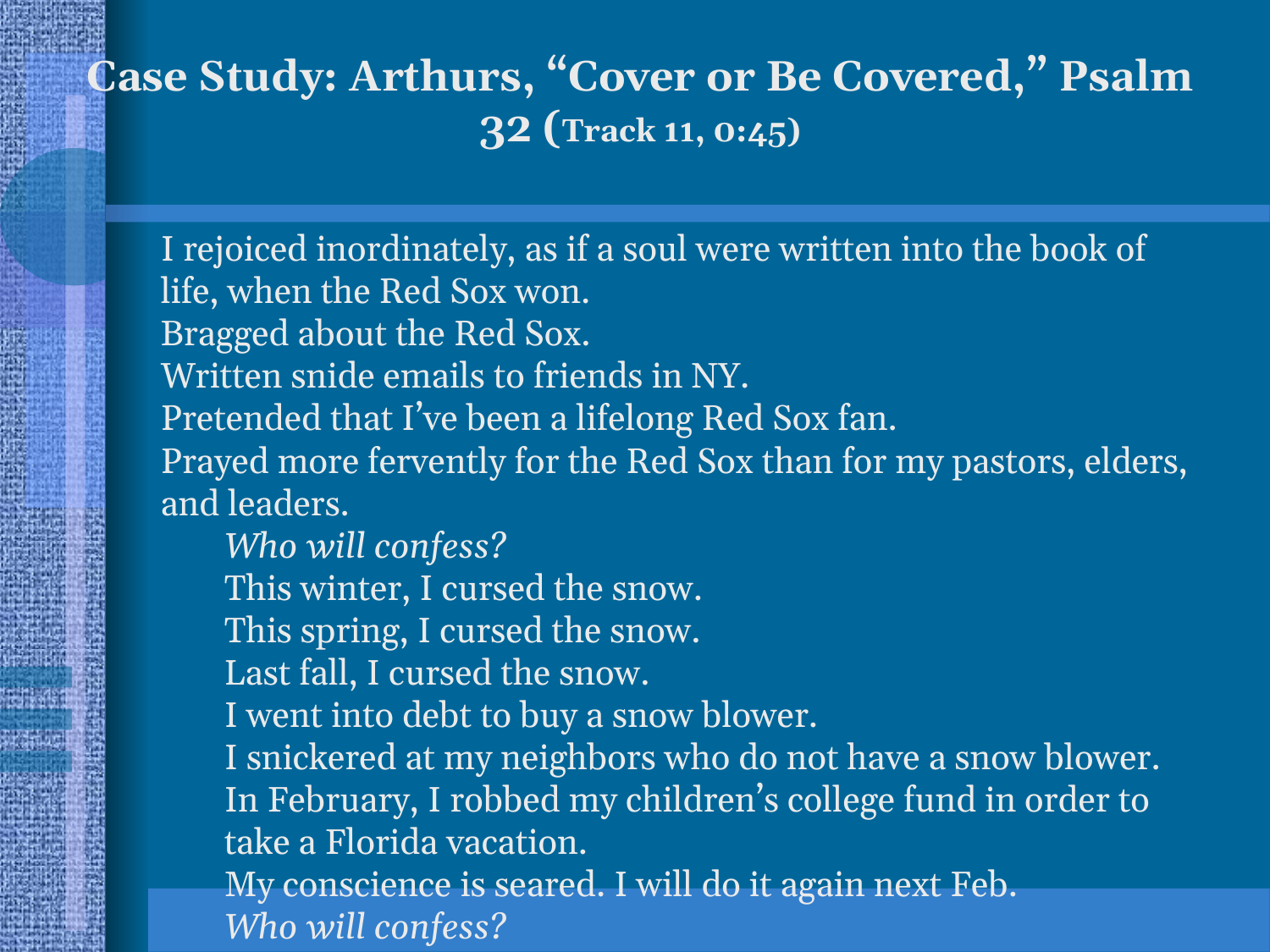

Case Study: Arthurs, “Cover or Be Covered,” Psalm 32 (Track 11, 0:45)
I rejoiced inordinately, as if a soul were written into the book of life, when the Red Sox won.
Bragged about the Red Sox.
Written snide emails to friends in NY.
Pretended that I’ve been a lifelong Red Sox fan.
Prayed more fervently for the Red Sox than for my pastors, elders, and leaders.
Who will confess?
This winter, I cursed the snow.
This spring, I cursed the snow.
Last fall, I cursed the snow.
I went into debt to buy a snow blower.
I snickered at my neighbors who do not have a snow blower.
In February, I robbed my children’s college fund in order to take a Florida vacation.
My conscience is seared. I will do it again next Feb.
Who will confess?